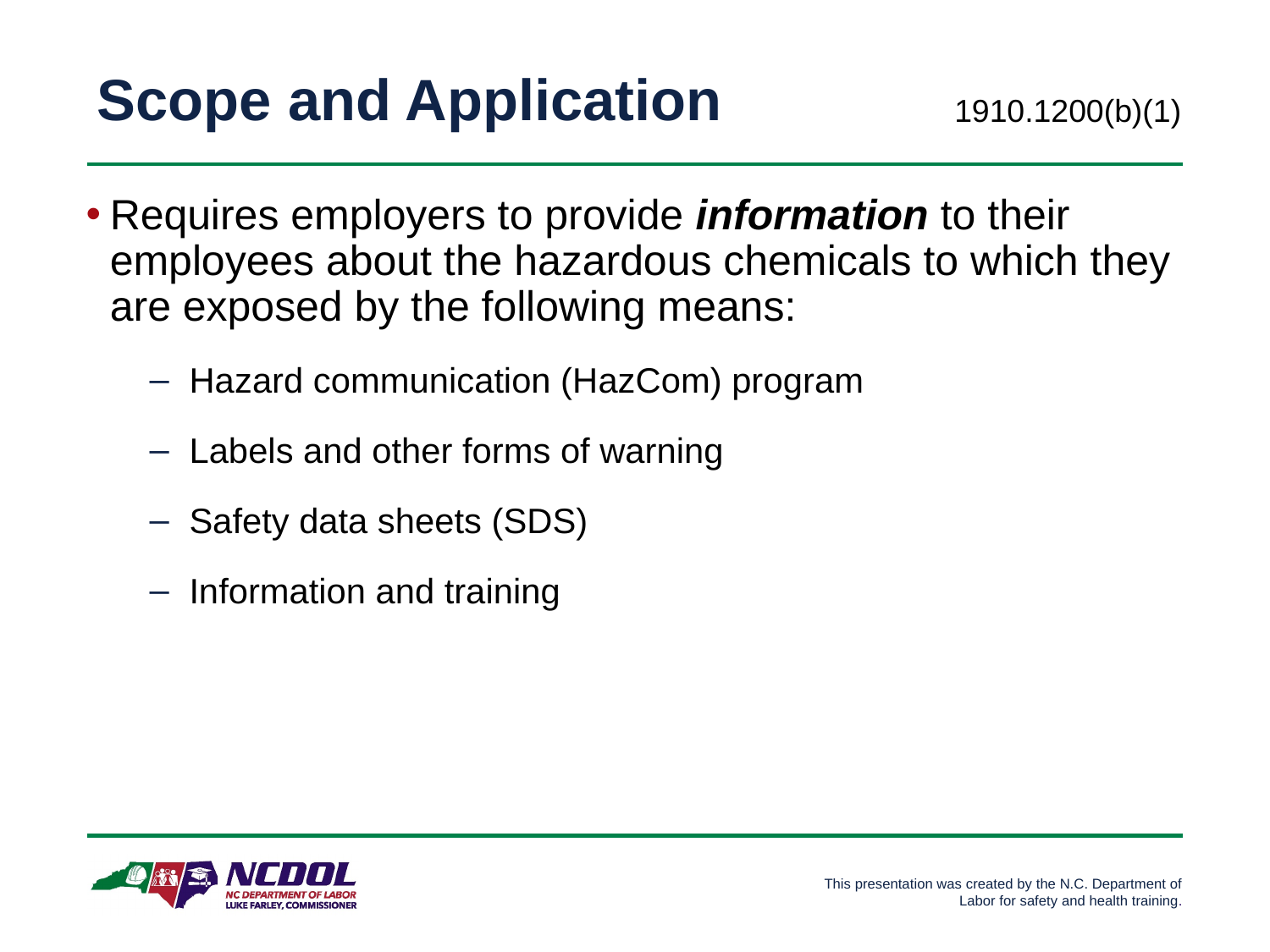

# Scope and Application
1910.1200(b)(1)
Requires employers to provide information to their employees about the hazardous chemicals to which they are exposed by the following means:
Hazard communication (HazCom) program
Labels and other forms of warning
Safety data sheets (SDS)
Information and training